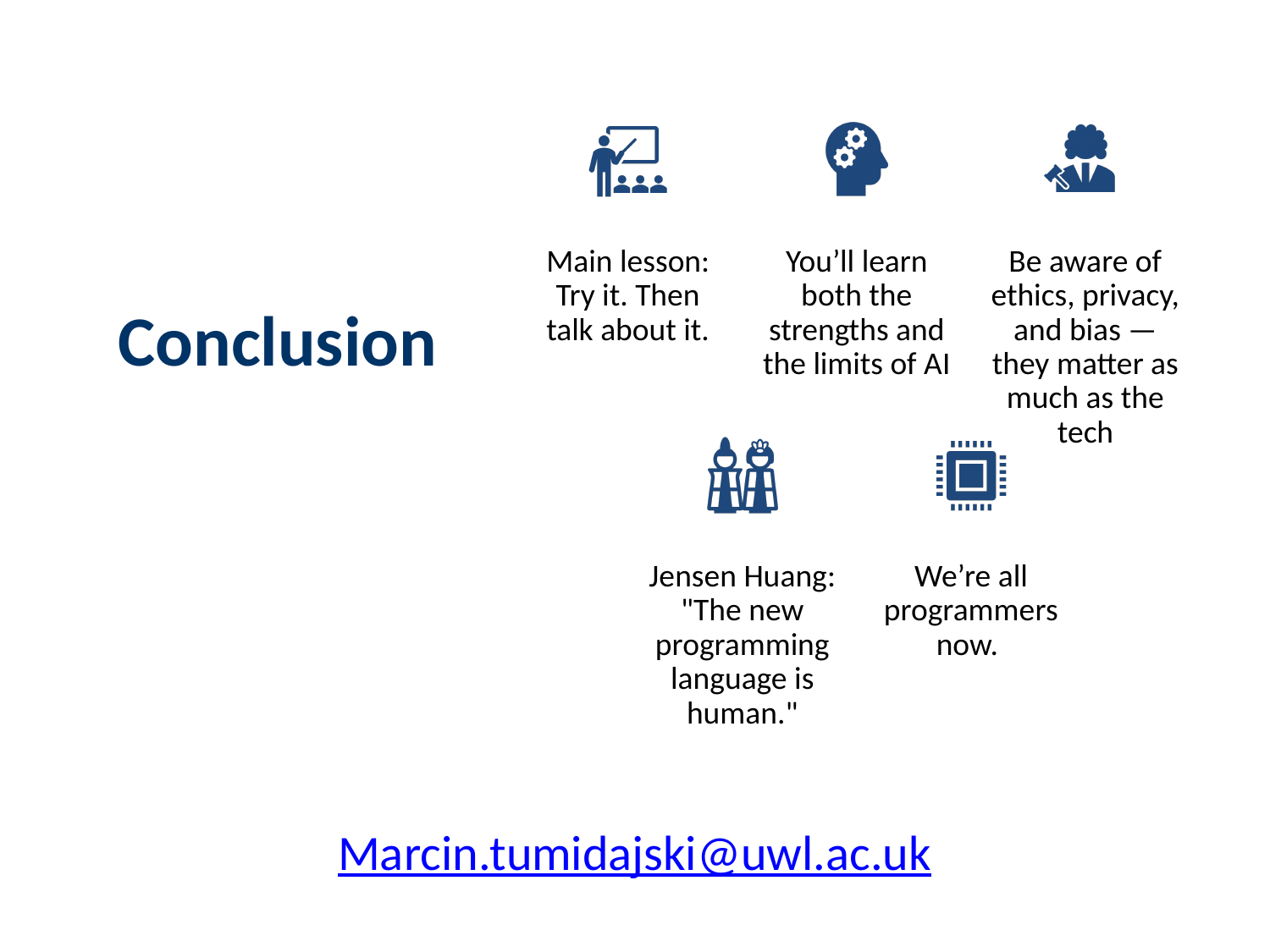

# Conclusion
Main lesson: Try it. Then talk about it.
You’ll learn both the strengths and the limits of AI
Be aware of ethics, privacy, and bias — they matter as much as the tech
Jensen Huang: "The new programming language is human."
We’re all programmers now.
Marcin.tumidajski@uwl.ac.uk